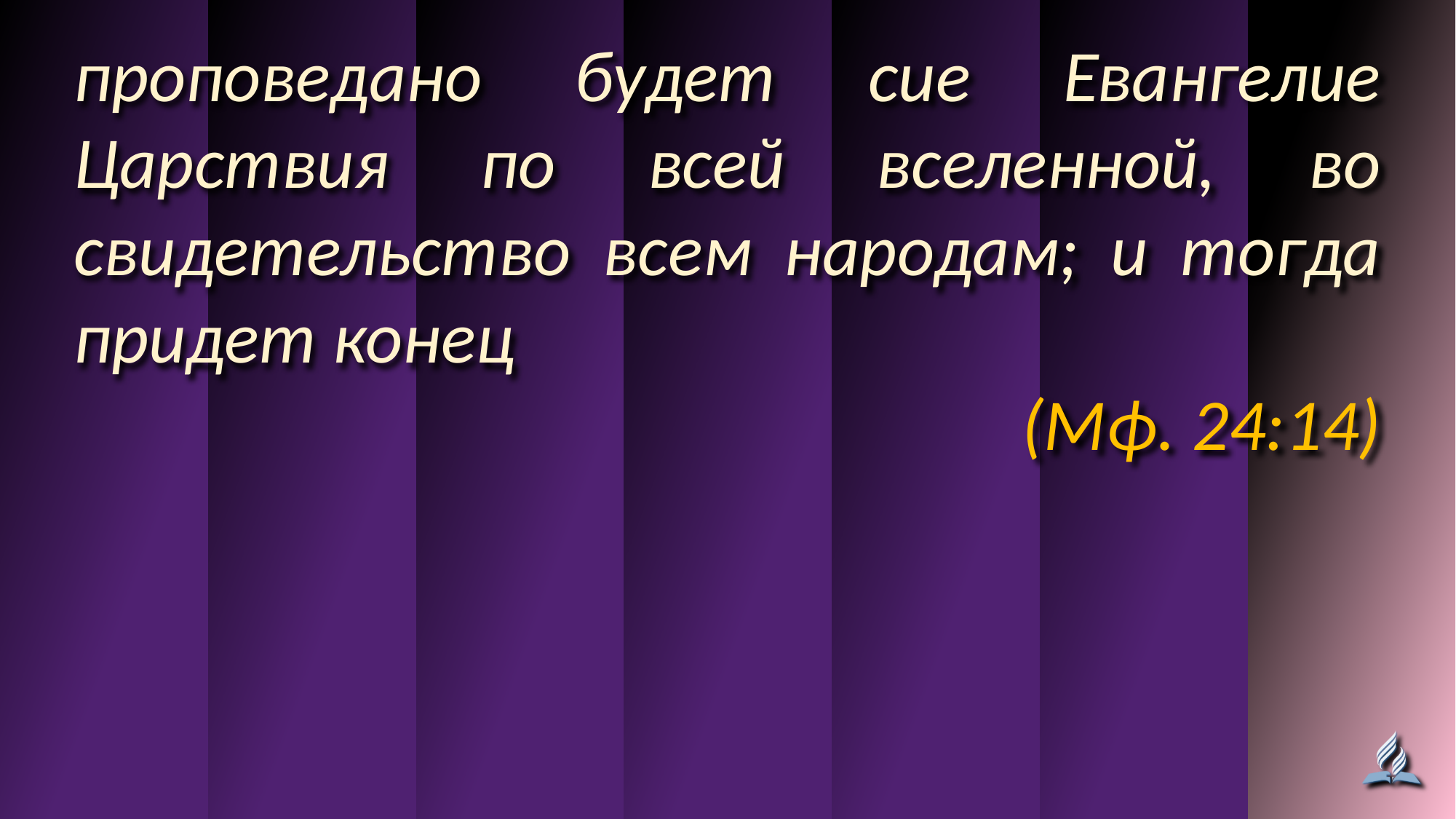

проповедано будет сие Евангелие Царствия по всей вселенной, во свидетельство всем народам; и тогда придет конец
(Мф. 24:14)